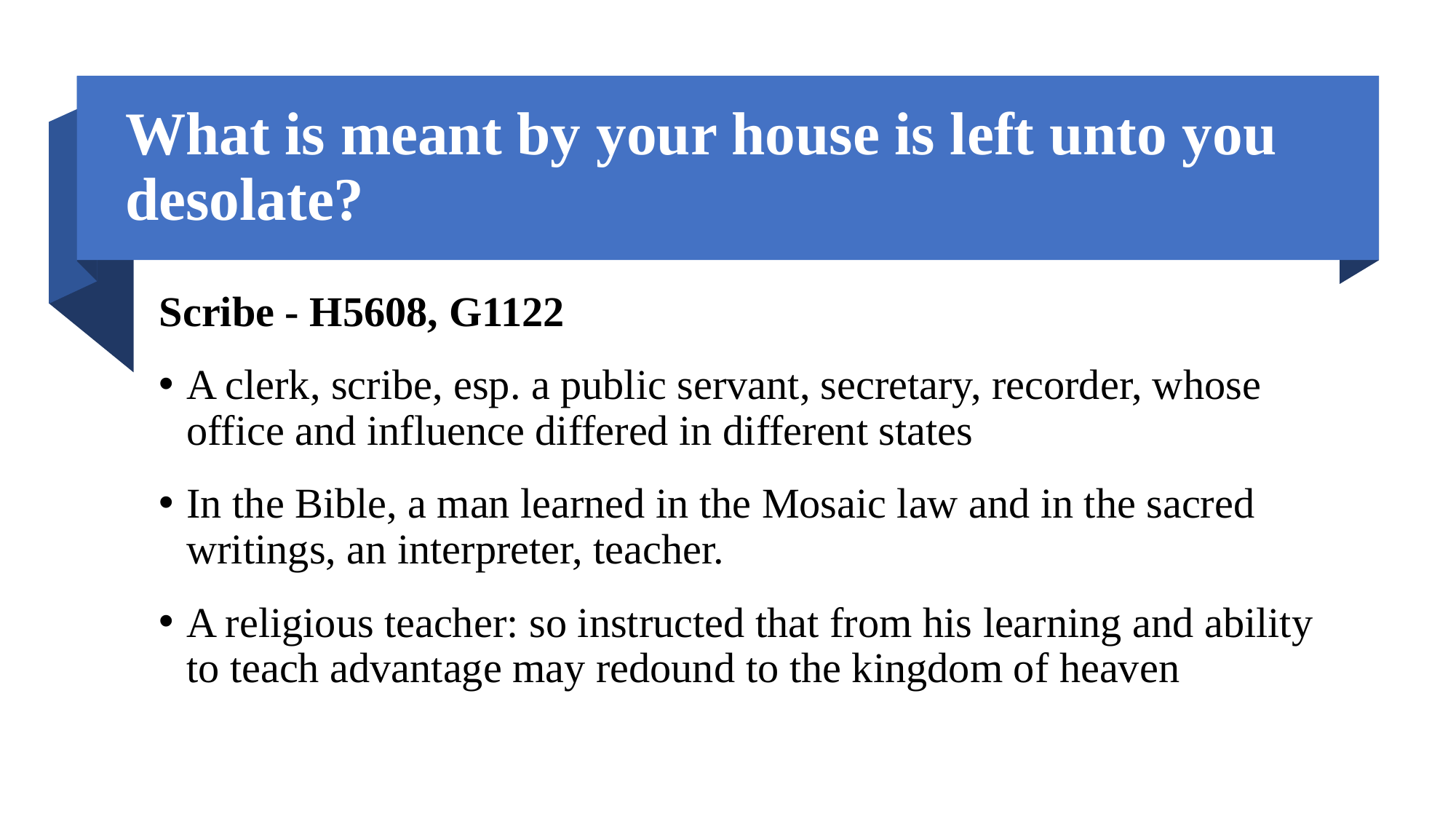

# What is meant by your house is left unto you desolate?

Scribe - H5608, G1122
A clerk, scribe, esp. a public servant, secretary, recorder, whose office and influence differed in different states
In the Bible, a man learned in the Mosaic law and in the sacred writings, an interpreter, teacher.
A religious teacher: so instructed that from his learning and ability to teach advantage may redound to the kingdom of heaven